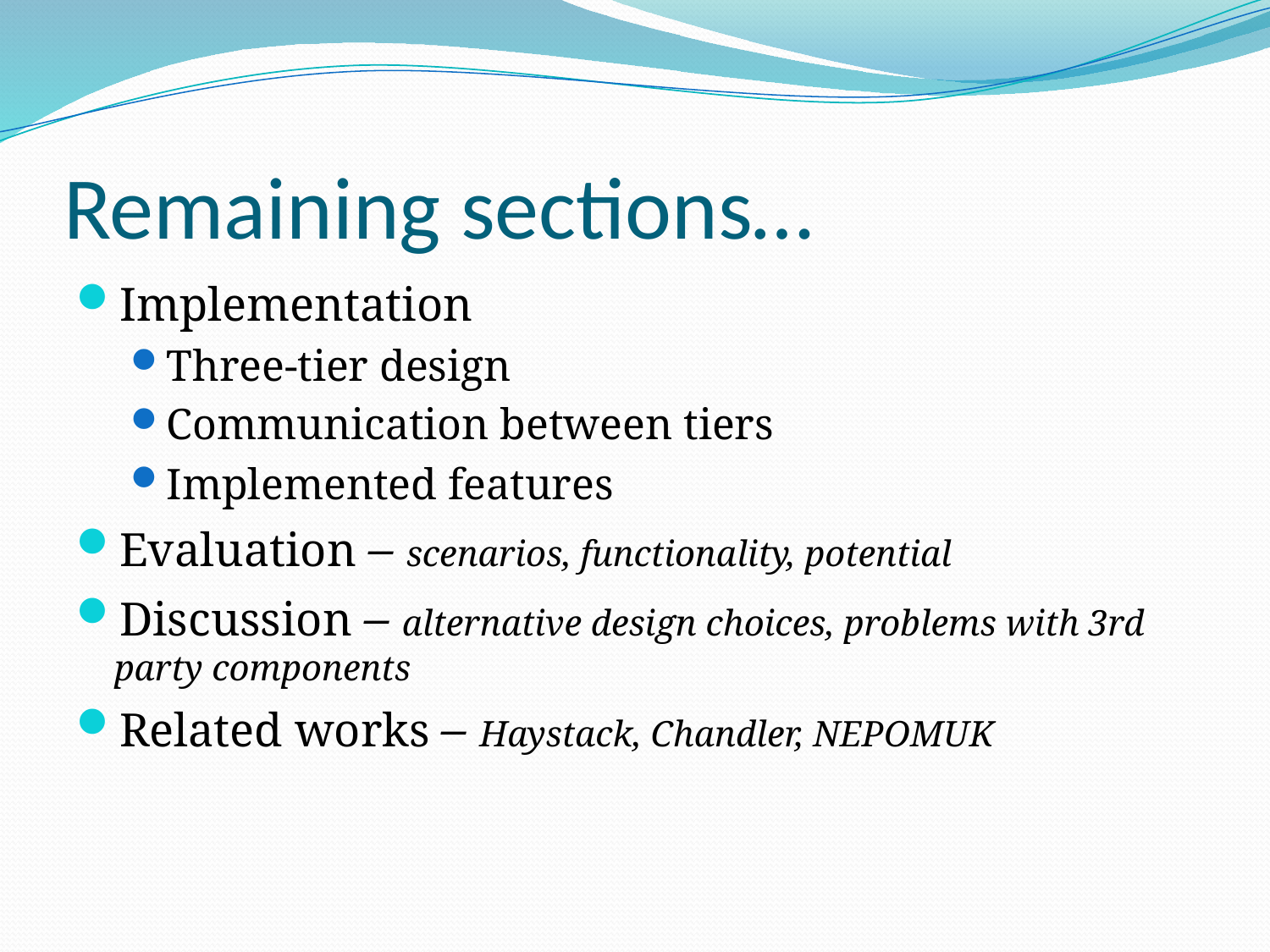

# Remaining sections…
Implementation
Three-tier design
Communication between tiers
Implemented features
Evaluation – scenarios, functionality, potential
Discussion – alternative design choices, problems with 3rd party components
Related works – Haystack, Chandler, NEPOMUK